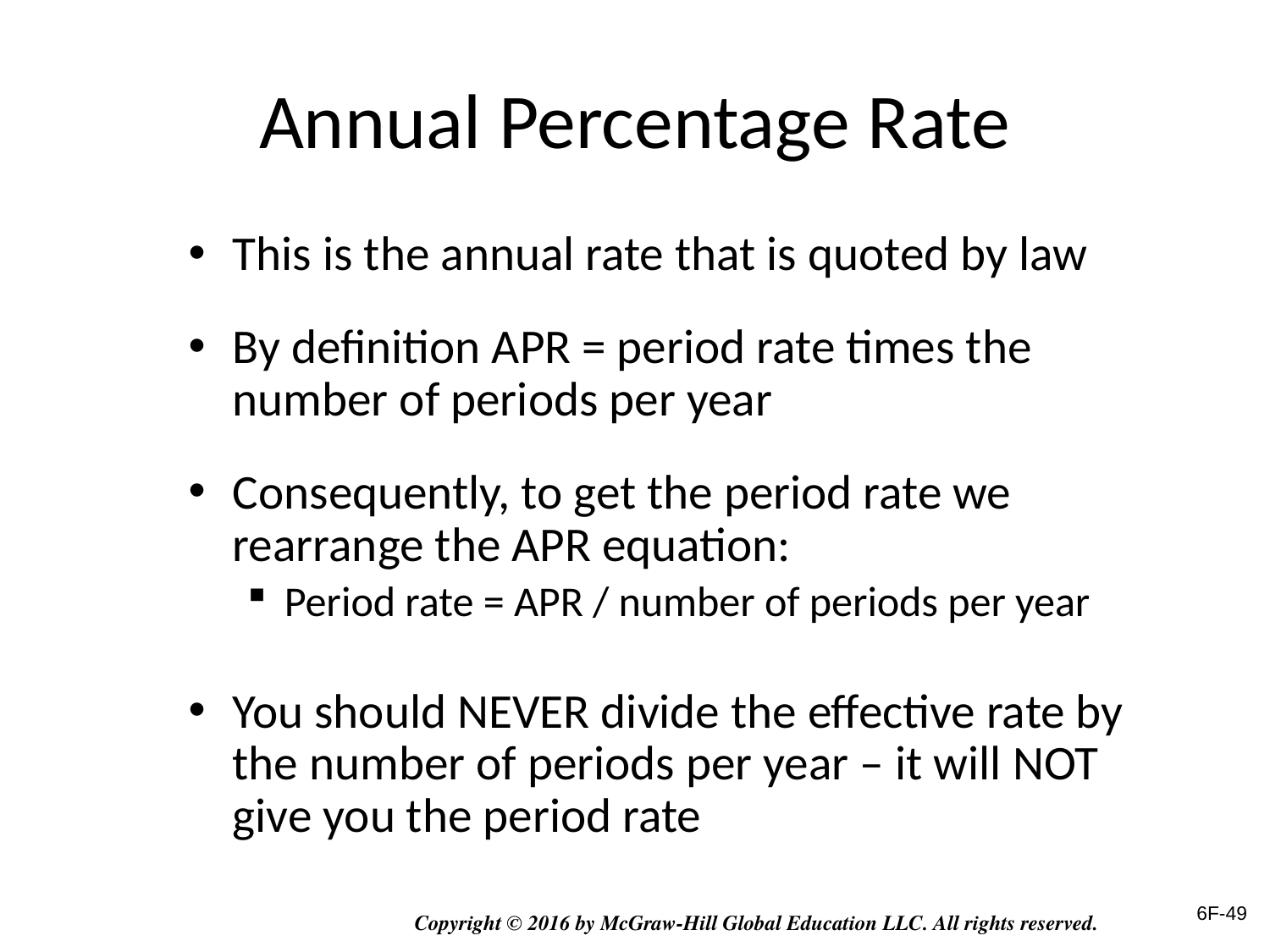

# Annual Percentage Rate
This is the annual rate that is quoted by law

By definition APR = period rate times the number of periods per year

Consequently, to get the period rate we rearrange the APR equation:
Period rate = APR / number of periods per year

You should NEVER divide the effective rate by the number of periods per year – it will NOT give you the period rate
6F-49
Copyright © 2016 by McGraw-Hill Global Education LLC. All rights reserved.